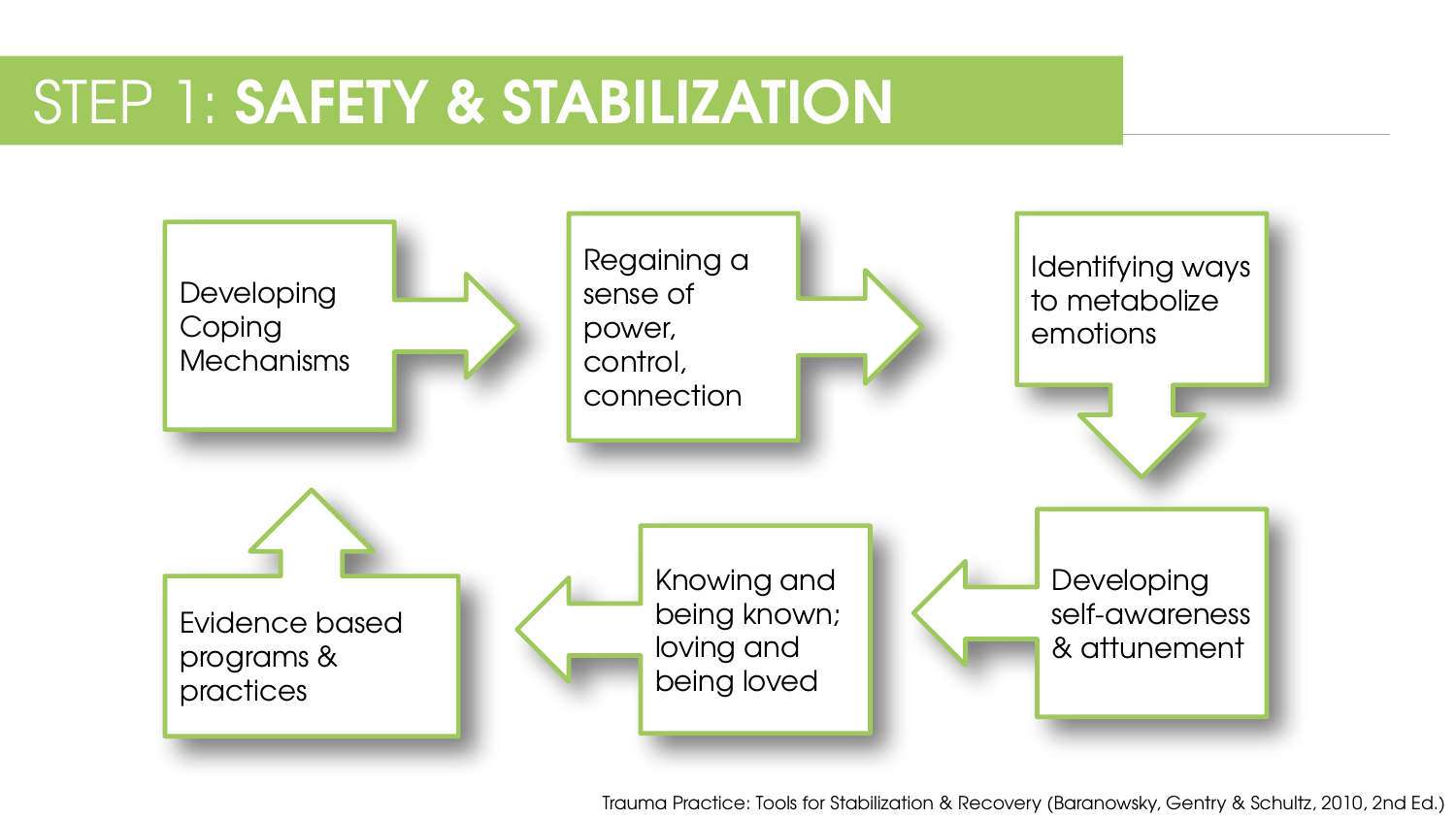

STEP 1: SAFETY & STABILIZATION
Regaining a sense of power, control, connection
Identifying ways to metabolize emotions
Developing Coping Mechanisms
Evidence based programs & practices
Developing self-awareness & attunement
Knowing and being known; loving and being loved
Trauma Practice: Tools for Stabilization & Recovery (Baranowsky, Gentry & Schultz, 2010, 2nd Ed.)